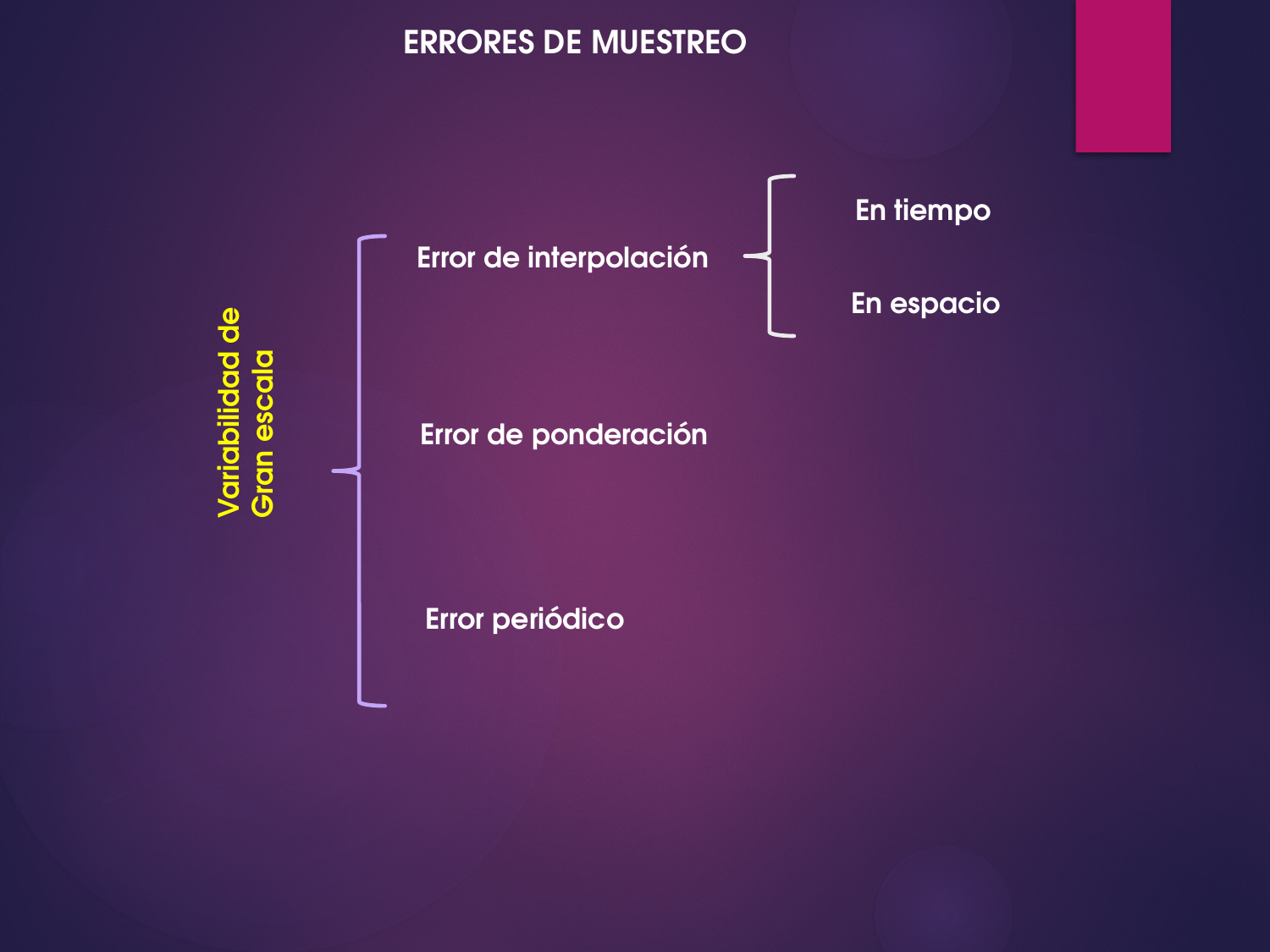

ERRORES DE MUESTREO

En tiempo
Error de interpolación

En espacio
Variabilidad de
Gran escala
Error de ponderación
Error periódico